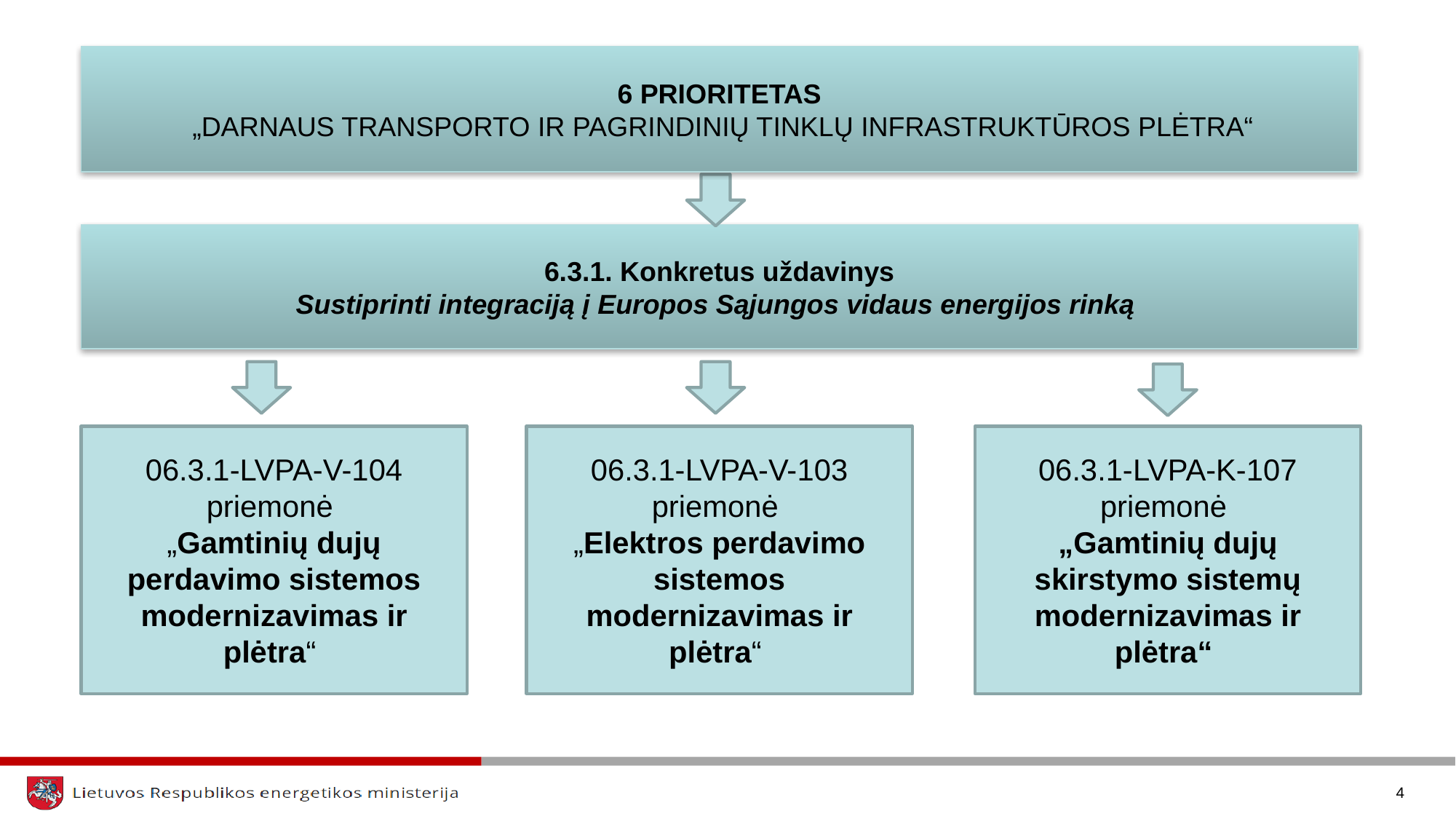

6 PRIORITETAS
 „DARNAUS TRANSPORTO IR PAGRINDINIŲ TINKLŲ INFRASTRUKTŪROS PLĖTRA“

6.3.1. Konkretus uždavinys
Sustiprinti integraciją į Europos Sąjungos vidaus energijos rinką

06.3.1-LVPA-V-104 priemonė
„Gamtinių dujų perdavimo sistemos modernizavimas ir plėtra“
06.3.1-LVPA-V-103 priemonė
„Elektros perdavimo sistemos modernizavimas ir plėtra“
06.3.1-LVPA-K-107 priemonė
„Gamtinių dujų skirstymo sistemų modernizavimas ir plėtra“
4